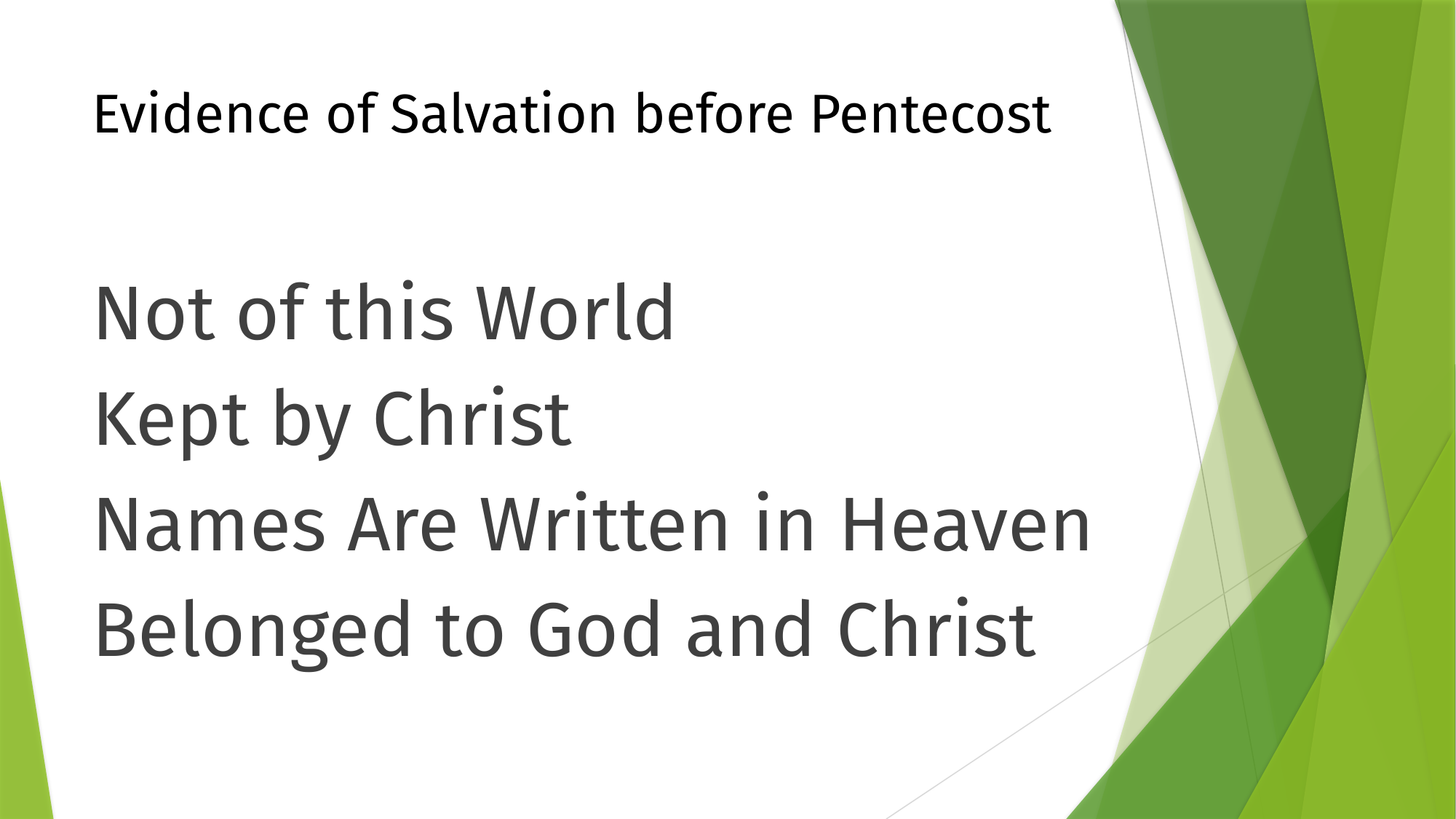

# Evidence of Salvation before Pentecost
Not of this World
Kept by Christ
Names Are Written in Heaven
Belonged to God and Christ